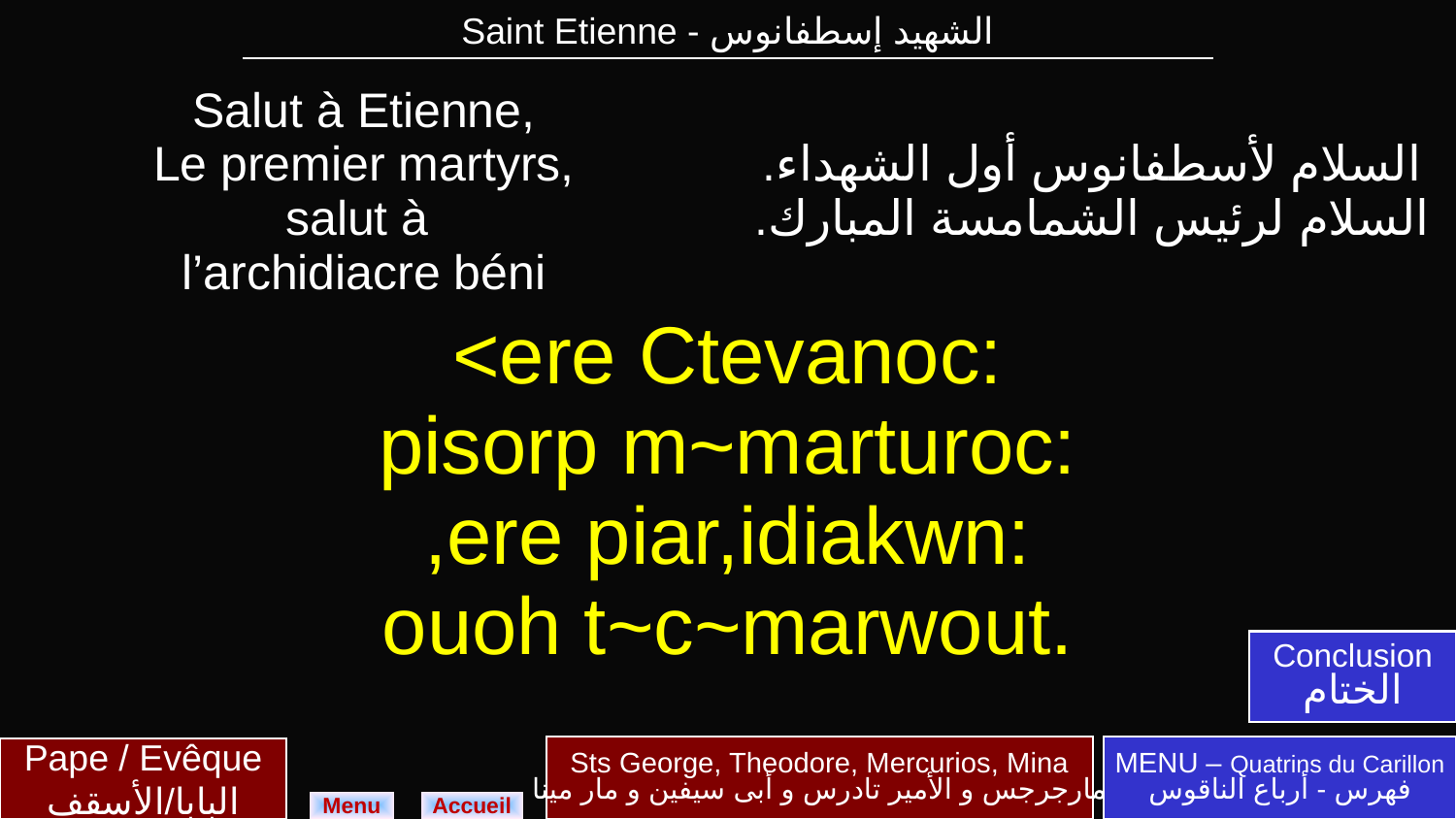

| Saint Etienne - الشهيد إسطفانوس |
| --- |
| Salut à Etienne, Le premier martyrs, salut à l’archidiacre béni | السلام لأسطفانوس أول الشهداء. السلام لرئيس الشمامسة المبارك. |
| --- | --- |
| <ere Ctevanoc: pisorp m~marturoc: ,ere piar,idiakwn: ouoh t~c~marwout. |  |
Conclusion
الختام
Sts George, Theodore, Mercurios, Mina
مارجرجس و الأمير تادرس و أبى سيفين و مار مينا
MENU – Quatrins du Carillon
فهرس - أرباع الناقوس
Pape / Evêque
البابا/الأسقف
Menu